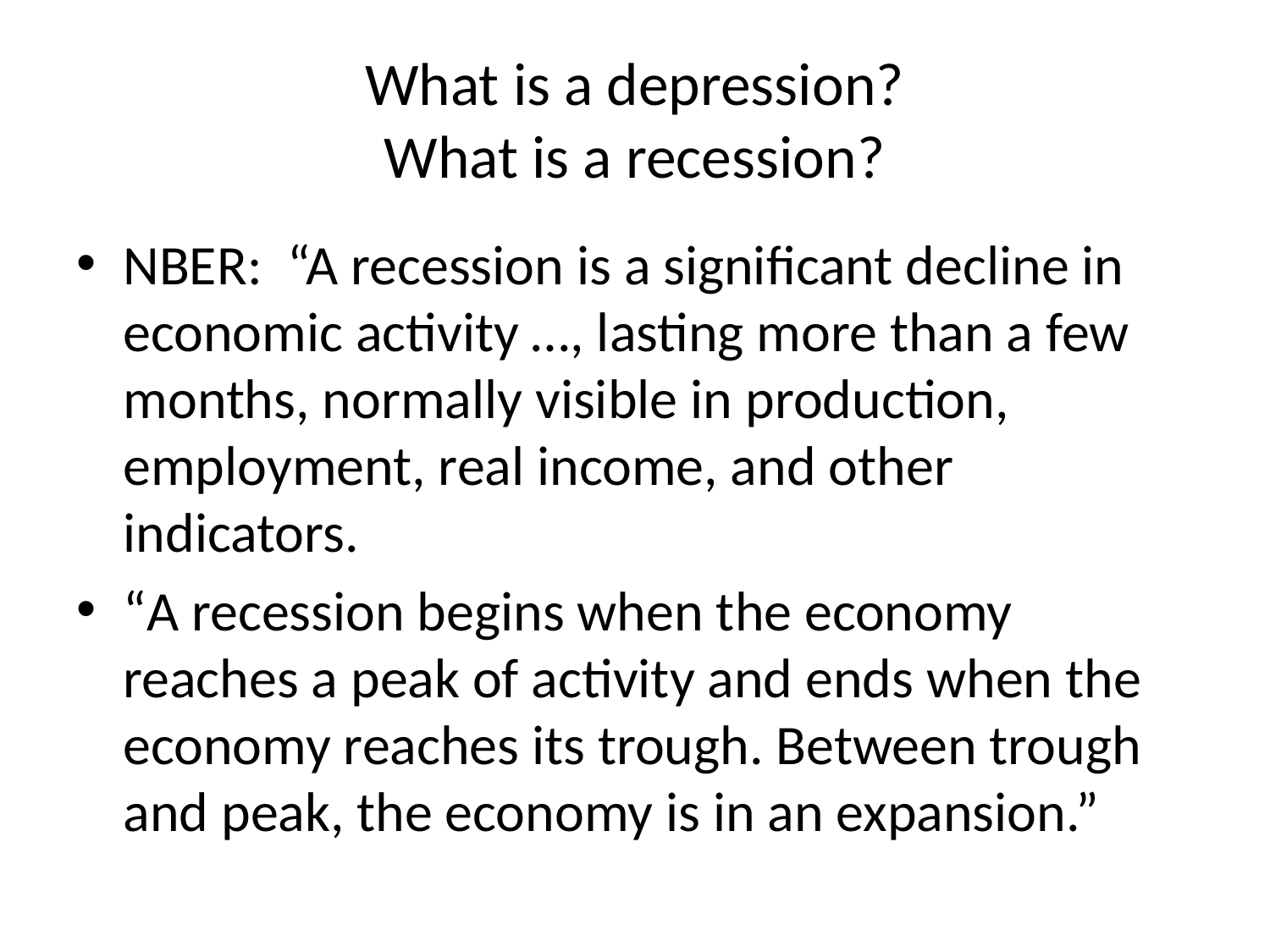

# What is a depression? What is a recession?
NBER:  “A recession is a significant decline in economic activity …, lasting more than a few months, normally visible in production, employment, real income, and other indicators.
“A recession begins when the economy reaches a peak of activity and ends when the economy reaches its trough. Between trough and peak, the economy is in an expansion.”